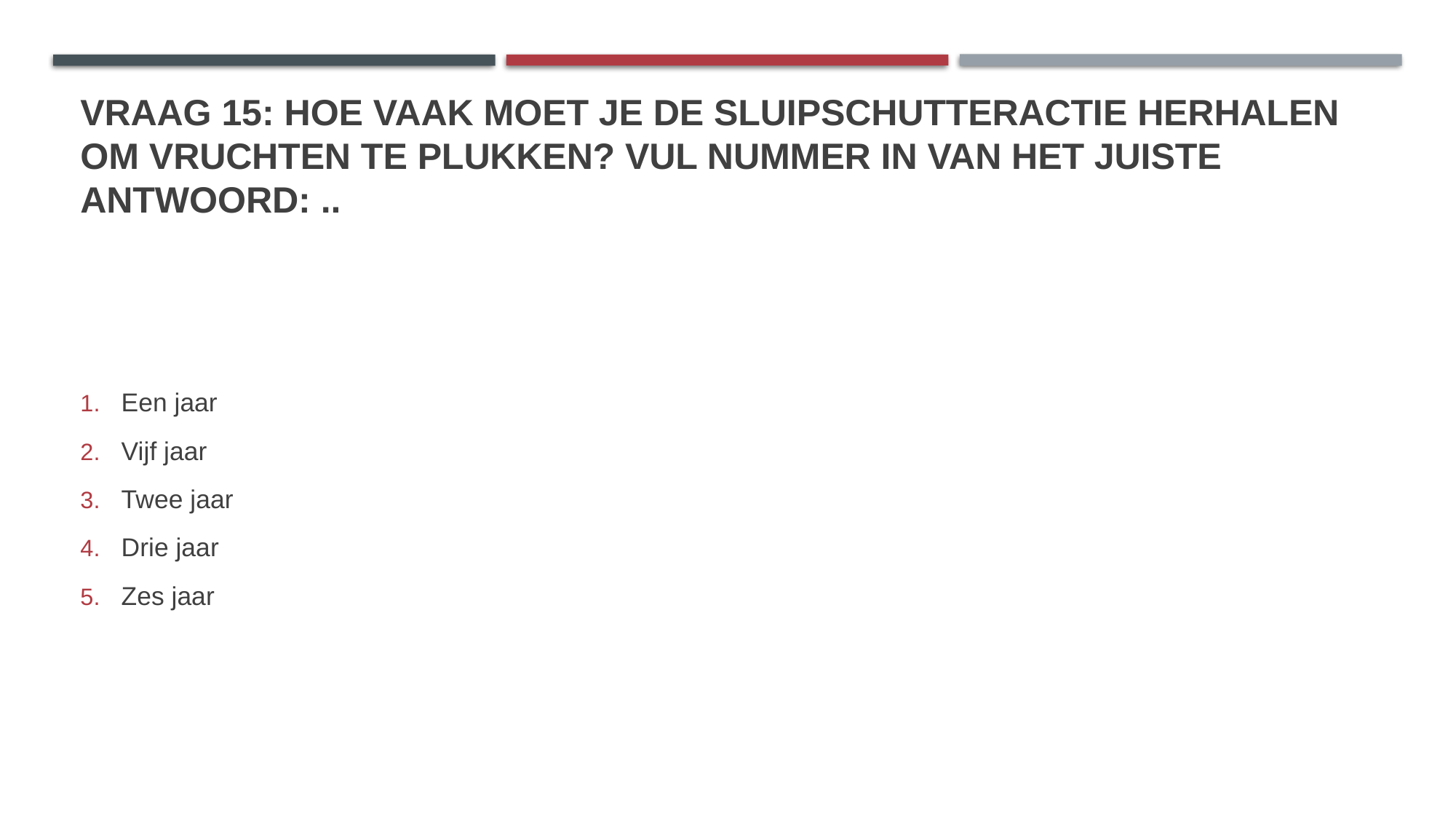

# Vraag 15: Hoe vaak moet je de sluipschutteractie herhalen om vruchten te plukken? Vul nummer in Van het juiste antwoord: ..
Een jaar
Vijf jaar
Twee jaar
Drie jaar
Zes jaar